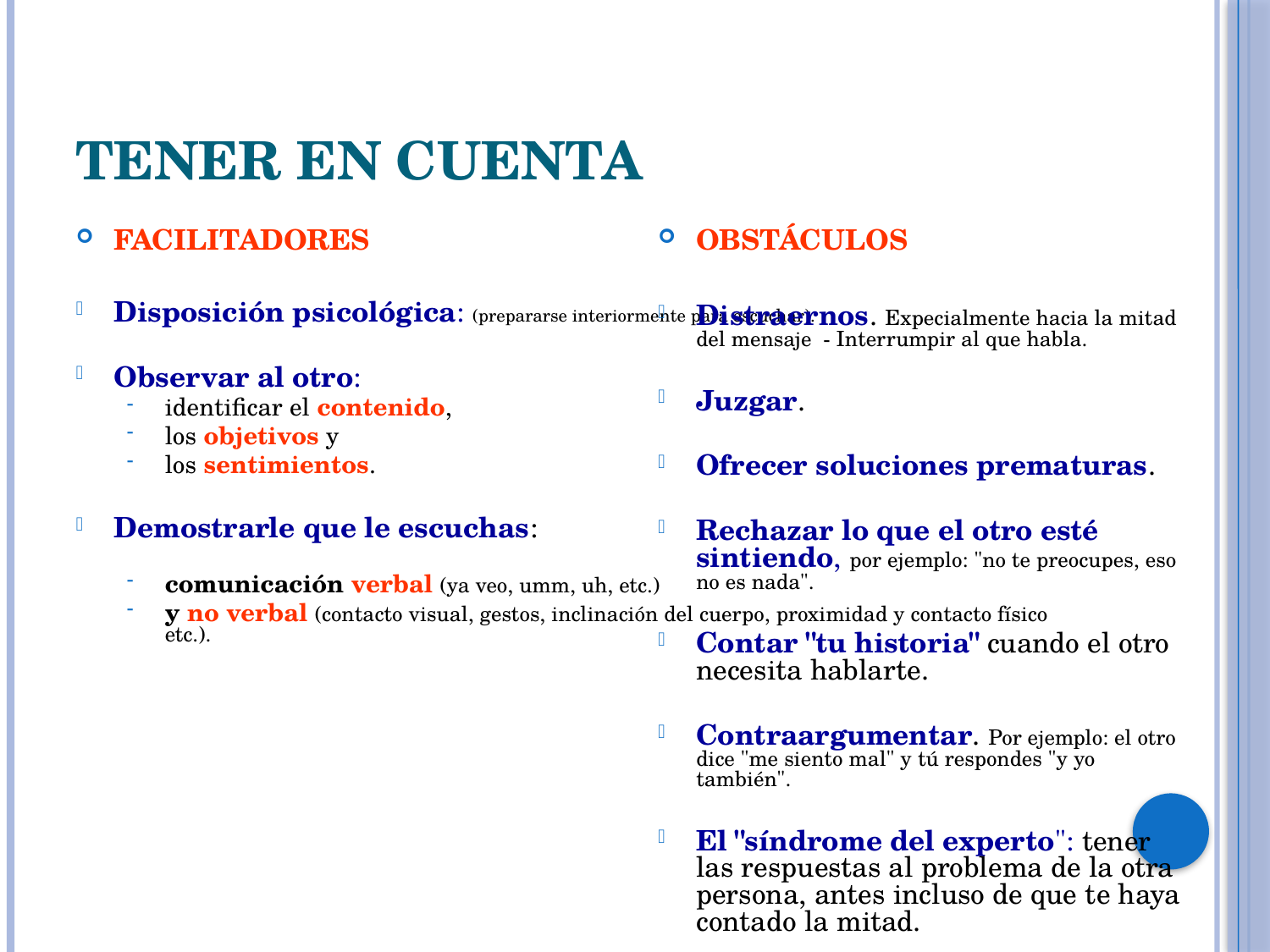

# TENER EN CUENTA
FACILITADORES

Disposición psicológica: (prepararse interiormente para escuchar).

Observar al otro:
identificar el contenido,
los objetivos y
los sentimientos.

Demostrarle que le escuchas:

comunicación verbal (ya veo, umm, uh, etc.)
y no verbal (contacto visual, gestos, inclinación del cuerpo, proximidad y contacto físico etc.).
OBSTÁCULOS

Distraernos. Expecialmente hacia la mitad del mensaje  - Interrumpir al que habla.

Juzgar.

Ofrecer soluciones prematuras.

Rechazar lo que el otro esté sintiendo, por ejemplo: "no te preocupes, eso no es nada".

Contar "tu historia" cuando el otro necesita hablarte.

Contraargumentar. Por ejemplo: el otro dice "me siento mal" y tú respondes "y yo también".

El "síndrome del experto": tener las respuestas al problema de la otra persona, antes incluso de que te haya contado la mitad.